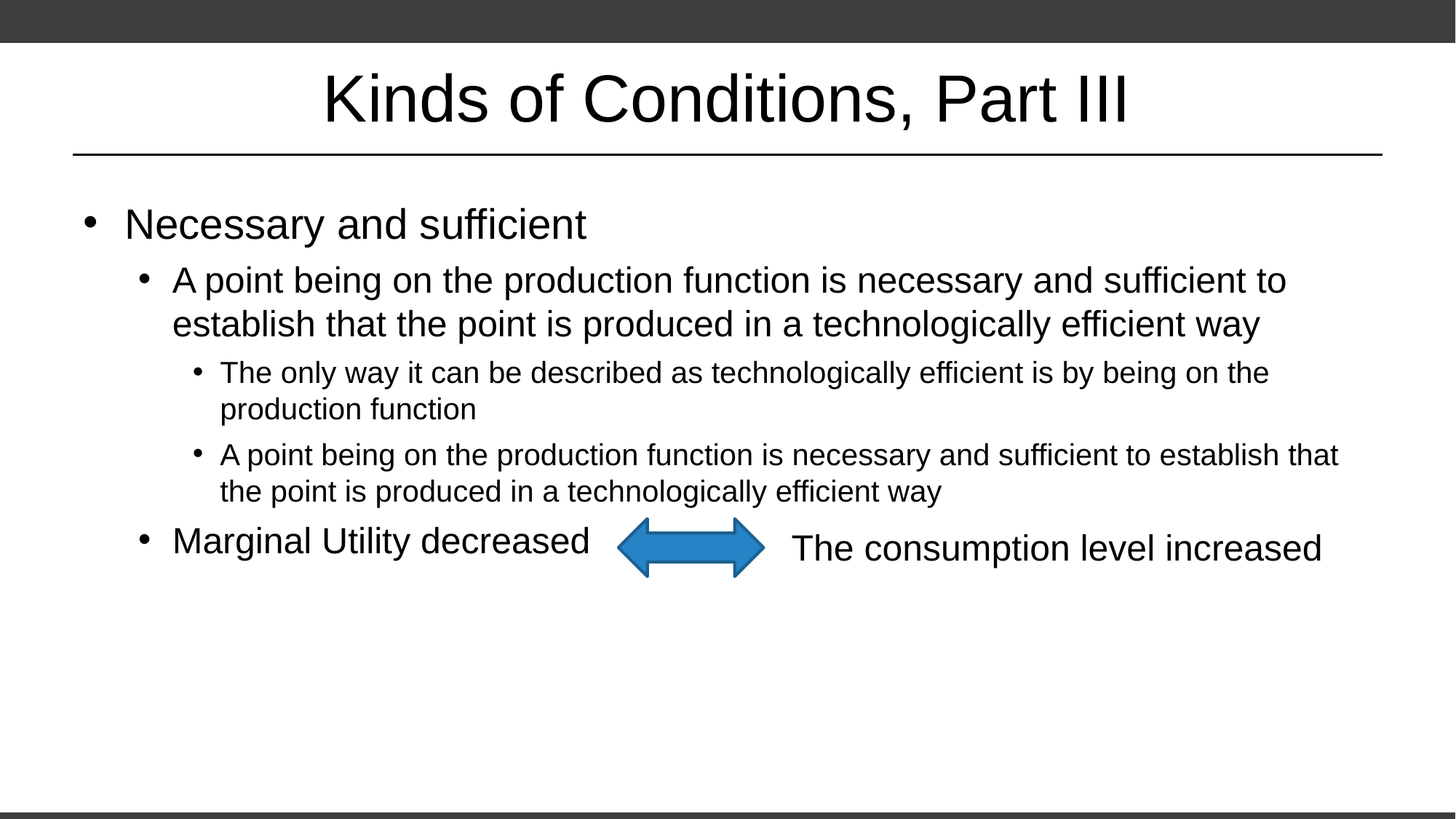

# Kinds of Conditions, Part III
Necessary and sufficient
A point being on the production function is necessary and sufficient to establish that the point is produced in a technologically efficient way
The only way it can be described as technologically efficient is by being on the production function
A point being on the production function is necessary and sufficient to establish that the point is produced in a technologically efficient way
Marginal Utility decreased

The consumption level increased